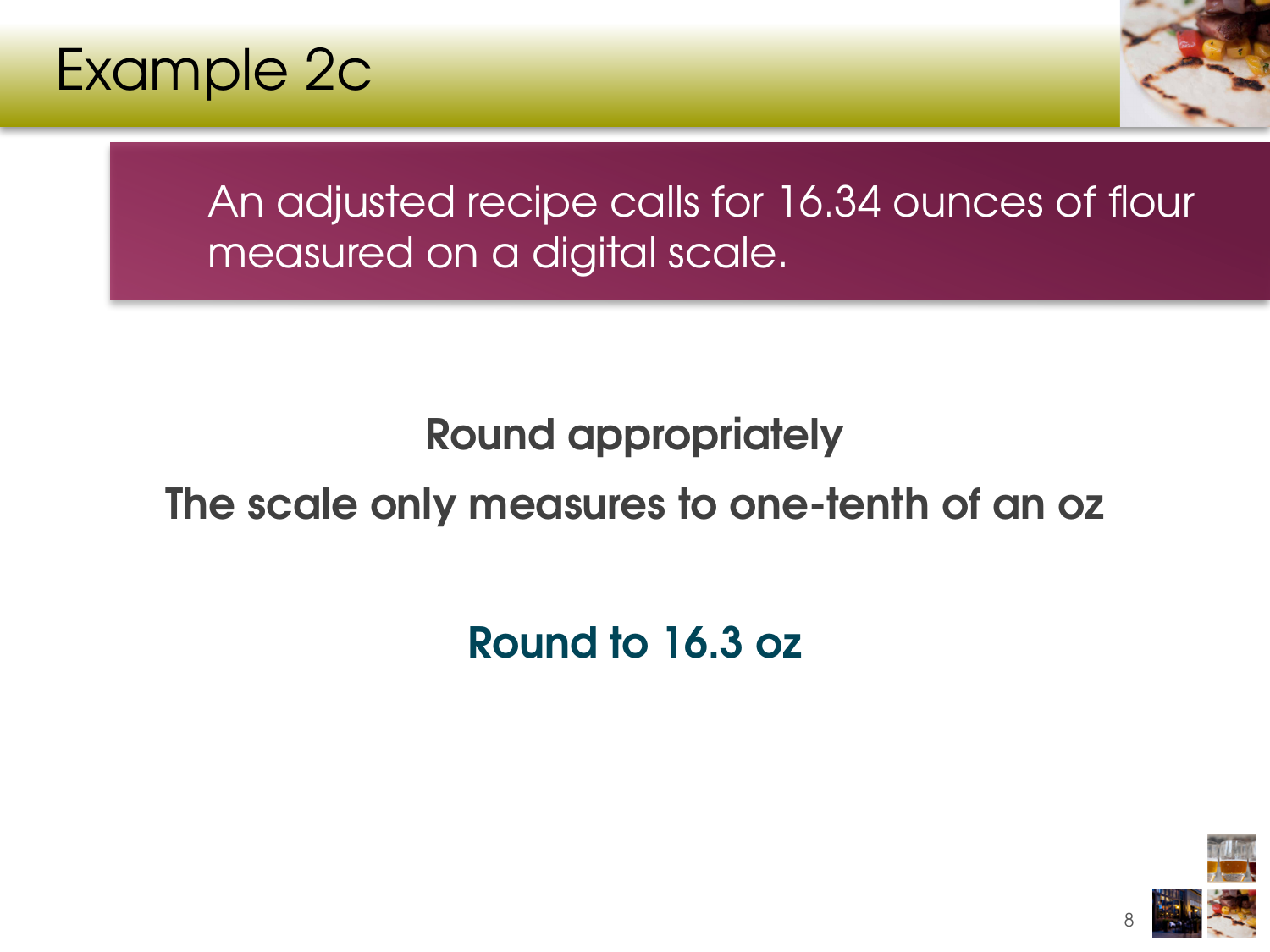

# Example 2c

An adjusted recipe calls for 16.34 ounces of flour measured on a digital scale.
Round appropriately
The scale only measures to one-tenth of an oz

Round to 16.3 oz

8